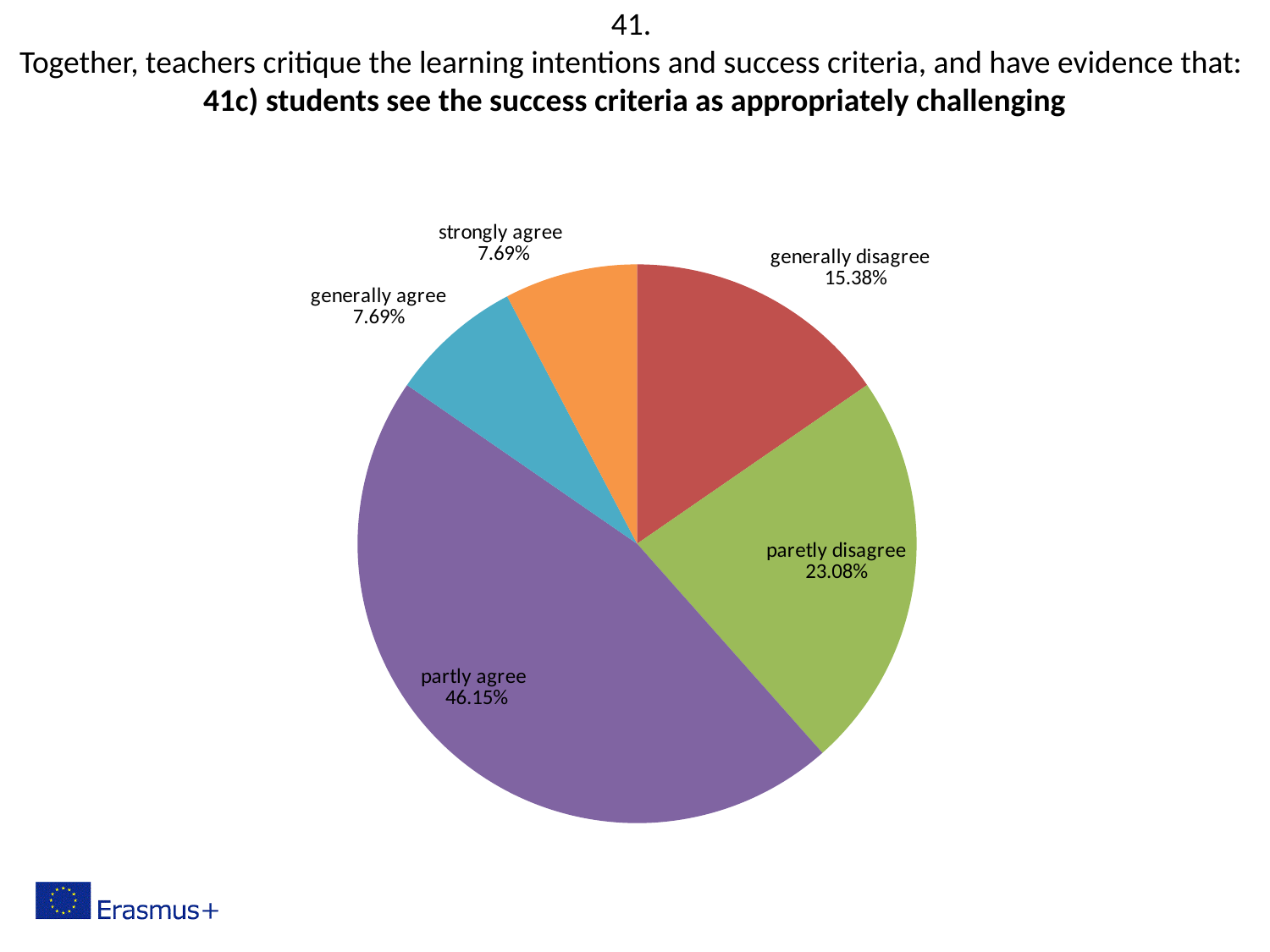

41.
Together, teachers critique the learning intentions and success criteria, and have evidence that:
41c) students see the success criteria as appropriately challenging

### Chart

| Category |  |
|---|---|
| strongly disagree  | 0.0 |
| generally disagree   | 0.15384615384615385 |
| paretly disagree | 0.23076923076923078 |
| partly agree  | 0.46153846153846156 |
| generally agree | 0.07692307692307693 |
| strongly agree  | 0.07692307692307693 |